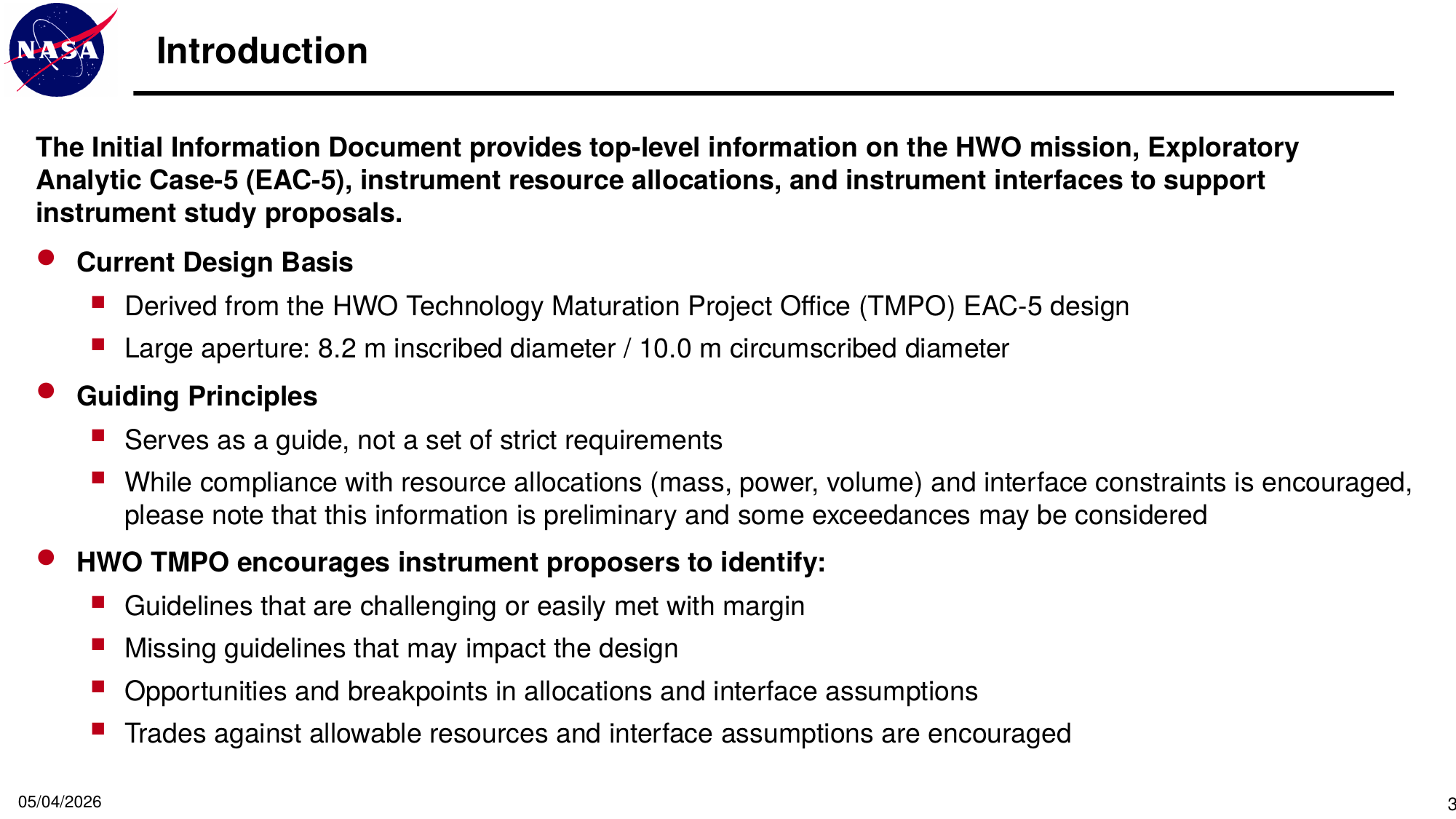

# Introduction
The Initial Information Document provides top-level information on the HWO mission, Exploratory Analytic Case-5 (EAC-5), instrument resource allocations, and instrument interfaces to support instrument study proposals.
Current Design Basis
Derived from the HWO Technology Maturation Project Office (TMPO) EAC-5 design
Large aperture: 8.2 m inscribed diameter / 10.0 m circumscribed diameter
Guiding Principles
Serves as a guide, not a set of strict requirements
While compliance with resource allocations (mass, power, volume) and interface constraints is encouraged, please note that this information is preliminary and some exceedances may be considered
HWO TMPO encourages instrument proposers to identify:
Guidelines that are challenging or easily met with margin
Missing guidelines that may impact the design
Opportunities and breakpoints in allocations and interface assumptions
Trades against allowable resources and interface assumptions are encouraged